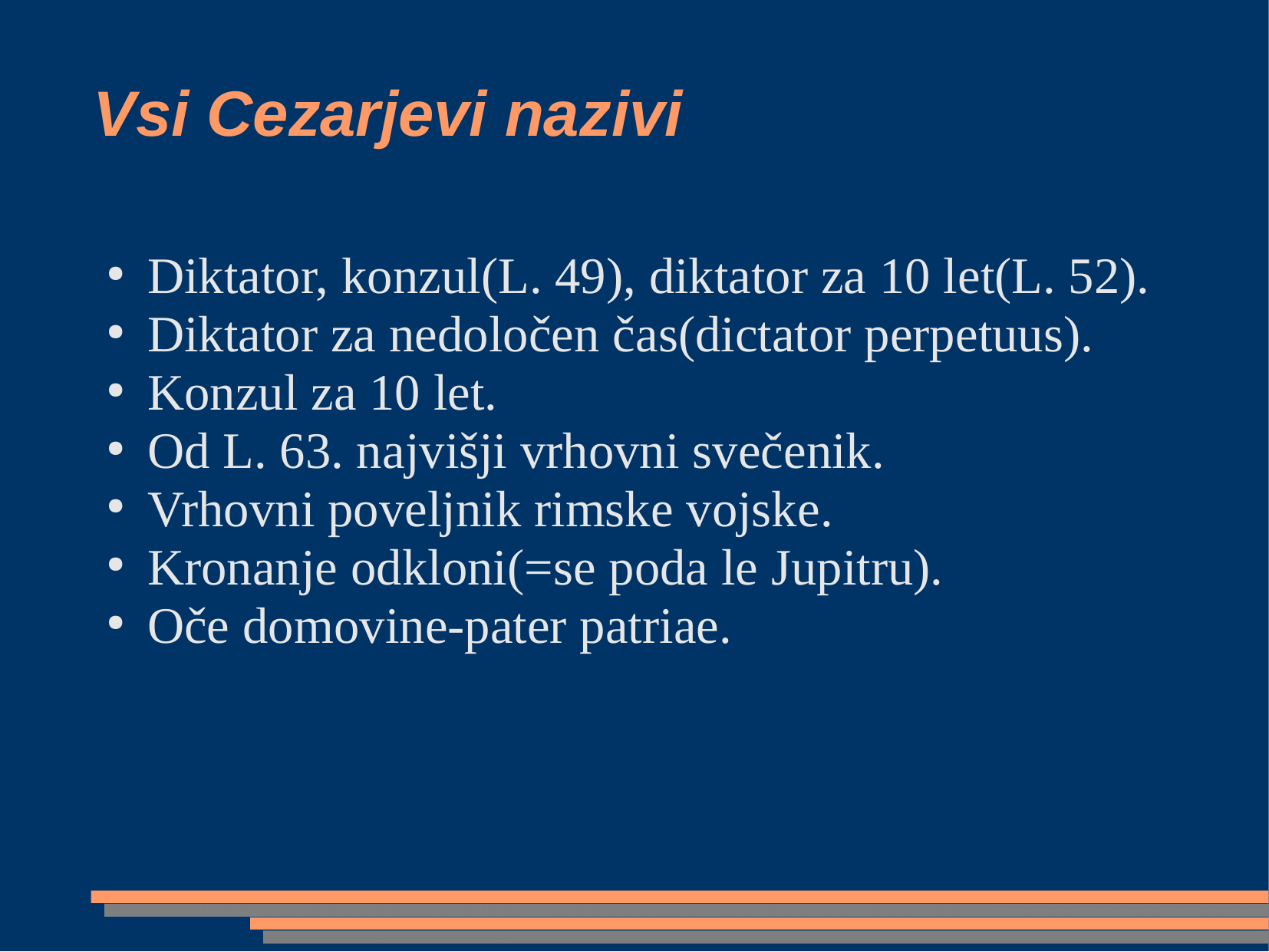

# Vsi Cezarjevi nazivi
Diktator, konzul(L. 49), diktator za 10 let(L. 52).
Diktator za nedoločen čas(dictator perpetuus).
Konzul za 10 let.
Od L. 63. najvišji vrhovni svečenik.
Vrhovni poveljnik rimske vojske.
Kronanje odkloni(=se poda le Jupitru).
Oče domovine-pater patriae.